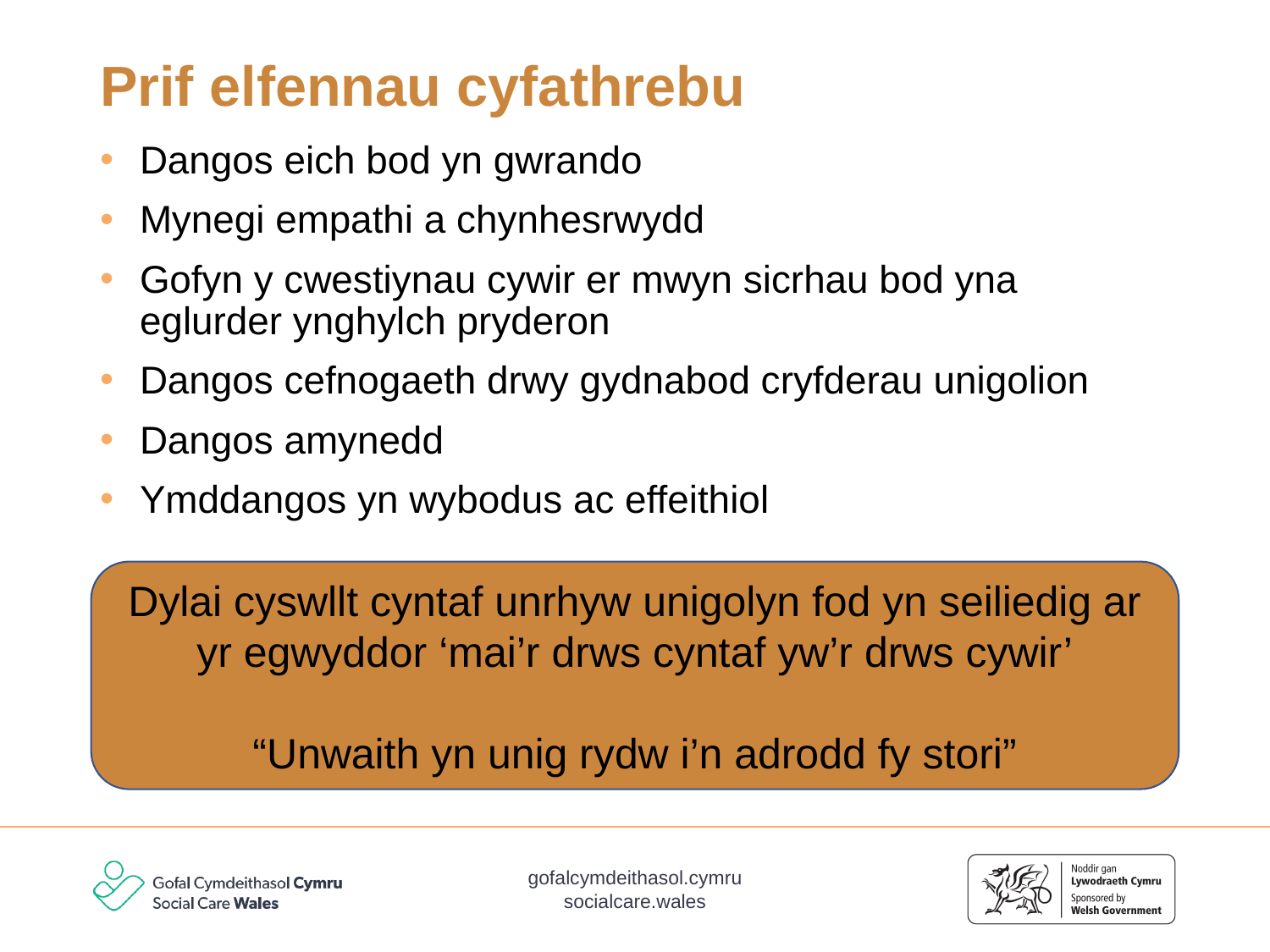

# Prif elfennau cyfathrebu
Dangos eich bod yn gwrando
Mynegi empathi a chynhesrwydd
Gofyn y cwestiynau cywir er mwyn sicrhau bod yna eglurder ynghylch pryderon
Dangos cefnogaeth drwy gydnabod cryfderau unigolion
Dangos amynedd
Ymddangos yn wybodus ac effeithiol

Dylai cyswllt cyntaf unrhyw unigolyn fod yn seiliedig ar yr egwyddor ‘mai’r drws cyntaf yw’r drws cywir’

“Unwaith yn unig rydw i’n adrodd fy stori”